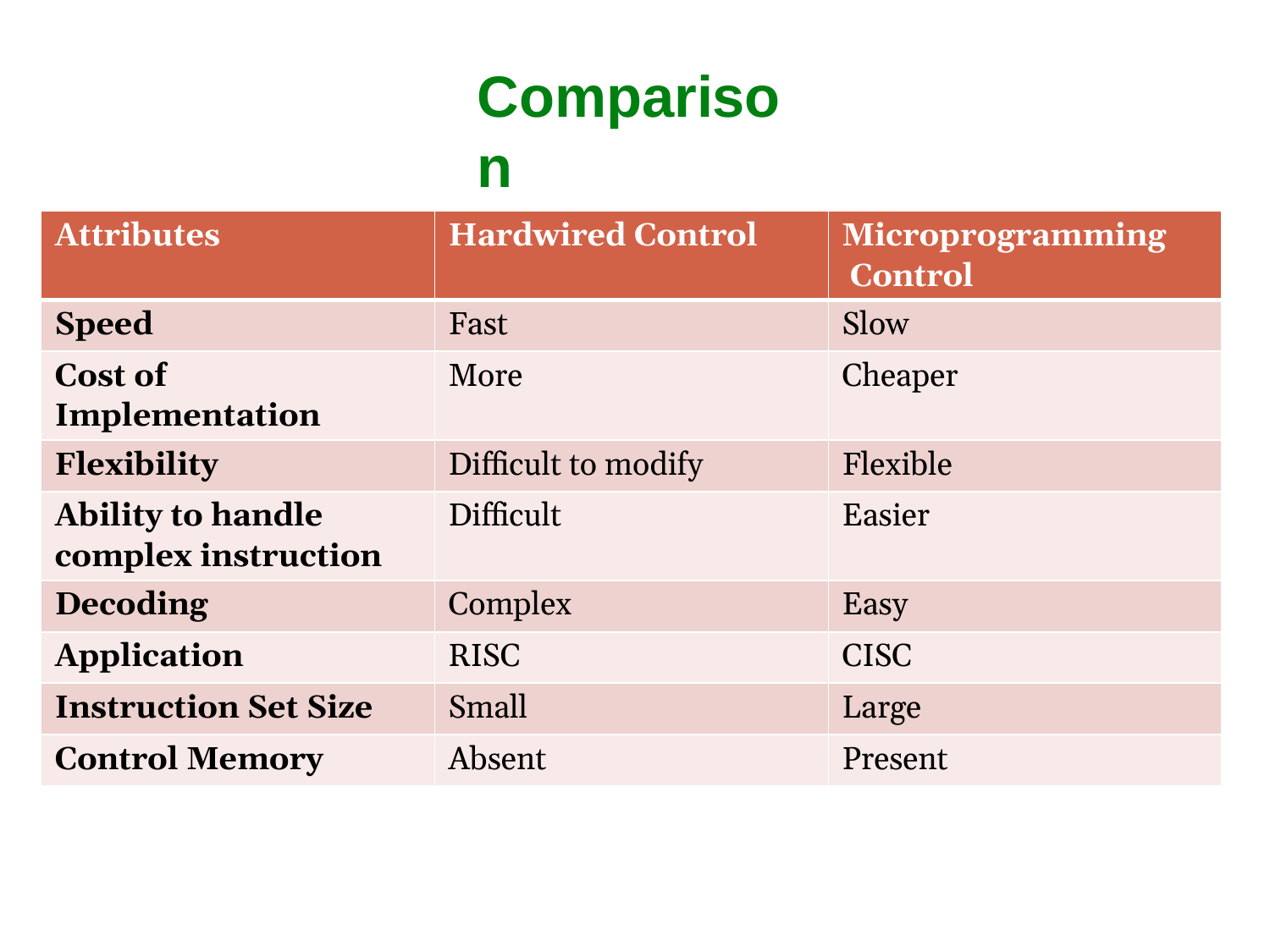

# Comparison
| Attributes | Hardwired Control | Microprogramming Control |
| --- | --- | --- |
| Speed | Fast | Slow |
| Cost of Implementation | More | Cheaper |
| Flexibility | Difficult to modify | Flexible |
| Ability to handle complex instruction | Difficult | Easier |
| Decoding | Complex | Easy |
| Application | RISC | CISC |
| Instruction Set Size | Small | Large |
| Control Memory | Absent | Present |